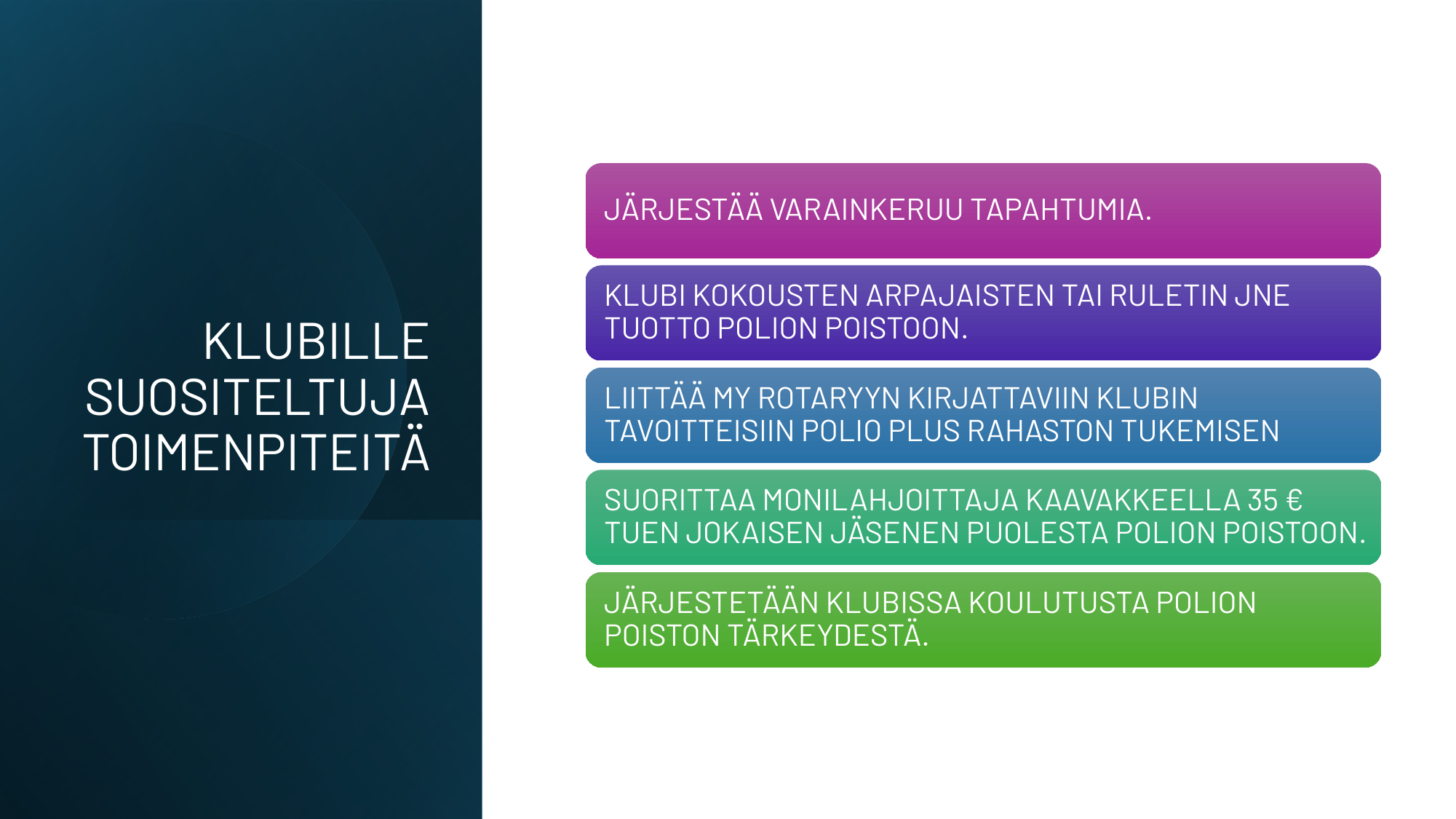

JÄRJESTÄÄ VARAINKERUU TAPAHTUMIA.
KLUBI KOKOUSTEN ARPAJAISTEN TAI RULETIN JNE TUOTTO POLION POISTOON.
LIITTÄÄ MY ROTARYYN KIRJATTAVIIN KLUBIN TAVOITTEISIIN POLIO PLUS RAHASTON TUKEMISEN
SUORITTAA MONILAHJOITTAJA KAAVAKKEELLA 35 € TUEN JOKAISEN JÄSENEN PUOLESTA POLION POISTOON.
JÄRJESTETÄÄN KLUBISSA KOULUTUSTA POLION POISTON TÄRKEYDESTÄ.

# KLUBILLE SUOSITELTUJA TOIMENPITEITÄ